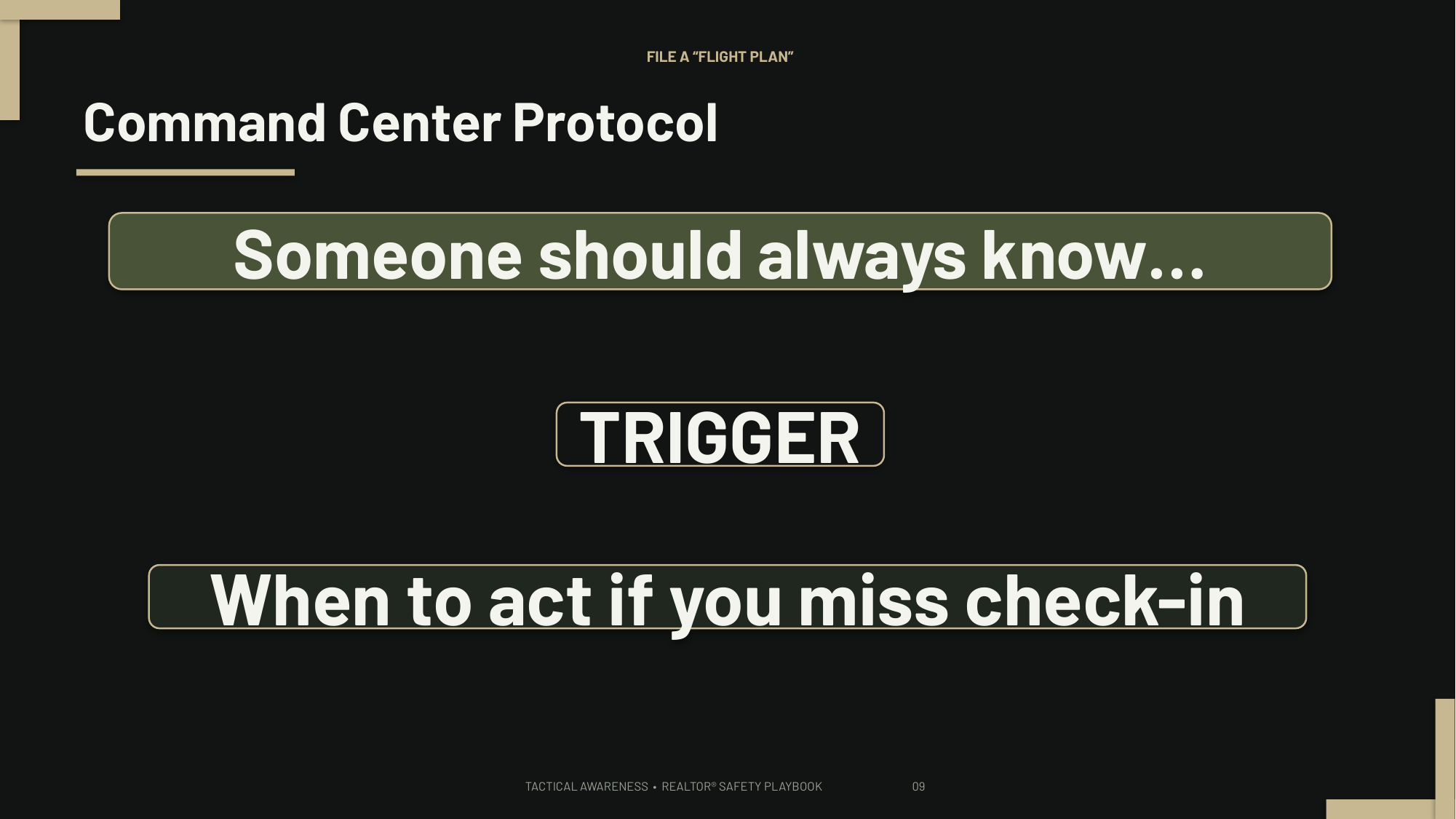

FILE A “FLIGHT PLAN”
Command Center Protocol

Someone should always know…
TRIGGER
When to act if you miss check-in

TACTICAL AWARENESS  •  REALTOR® SAFETY PLAYBOOK                                      09